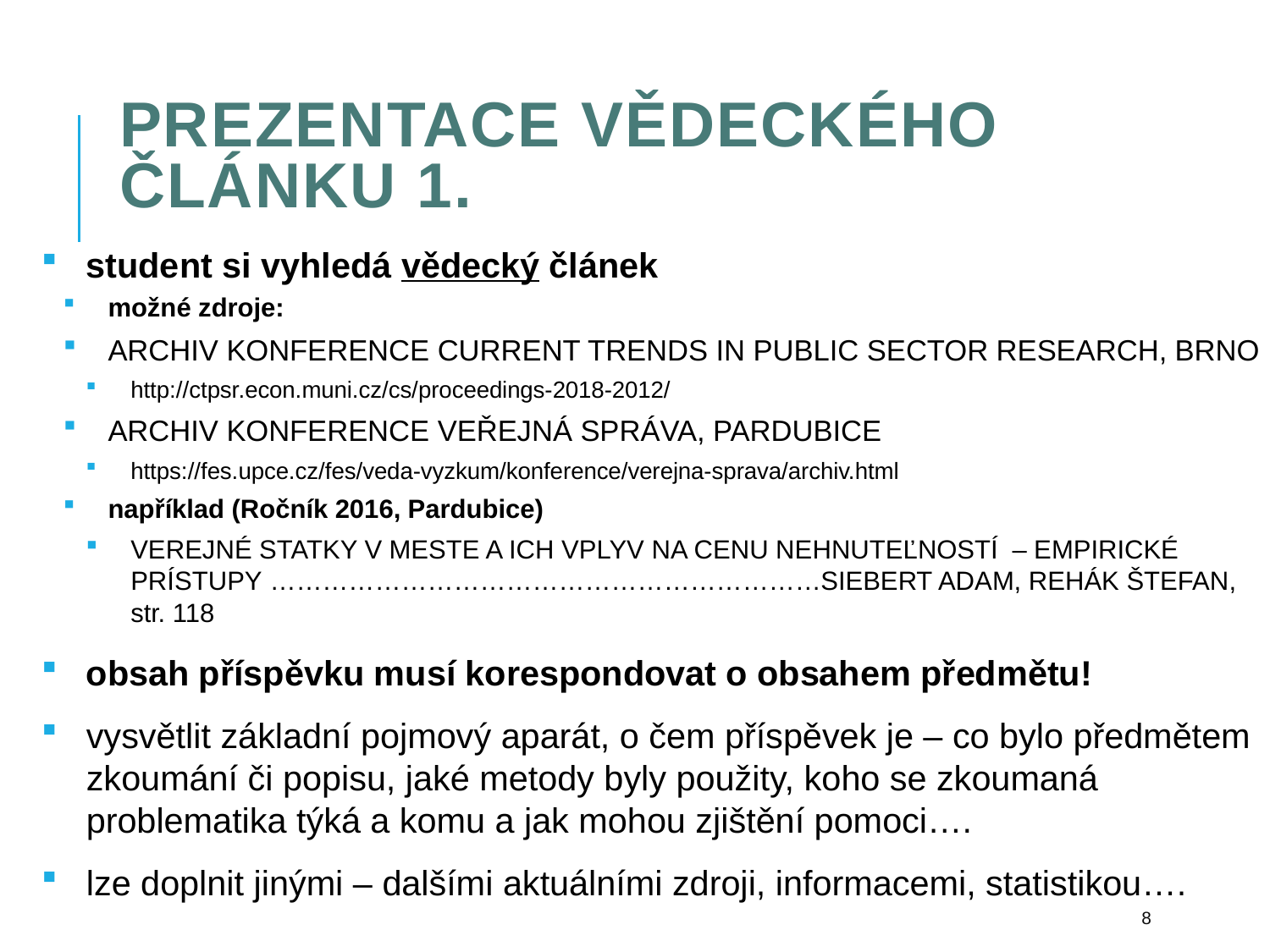

# Prezentace vědeckého článku 1.
student si vyhledá vědecký článek
možné zdroje:
ARCHIV KONFERENCE CURRENT TRENDS IN PUBLIC SECTOR RESEARCH, BRNO
http://ctpsr.econ.muni.cz/cs/proceedings-2018-2012/
ARCHIV KONFERENCE VEŘEJNÁ SPRÁVA, PARDUBICE
https://fes.upce.cz/fes/veda-vyzkum/konference/verejna-sprava/archiv.html
například (Ročník 2016, Pardubice)
VEREJNÉ STATKY V MESTE A ICH VPLYV NA CENU NEHNUTEĽNOSTÍ  – EMPIRICKÉ PRÍSTUPY ………………………………………………………SIEBERT ADAM, REHÁK ŠTEFAN, str. 118
obsah příspěvku musí korespondovat o obsahem předmětu!
vysvětlit základní pojmový aparát, o čem příspěvek je – co bylo předmětem zkoumání či popisu, jaké metody byly použity, koho se zkoumaná problematika týká a komu a jak mohou zjištění pomoci….
lze doplnit jinými – dalšími aktuálními zdroji, informacemi, statistikou….
8